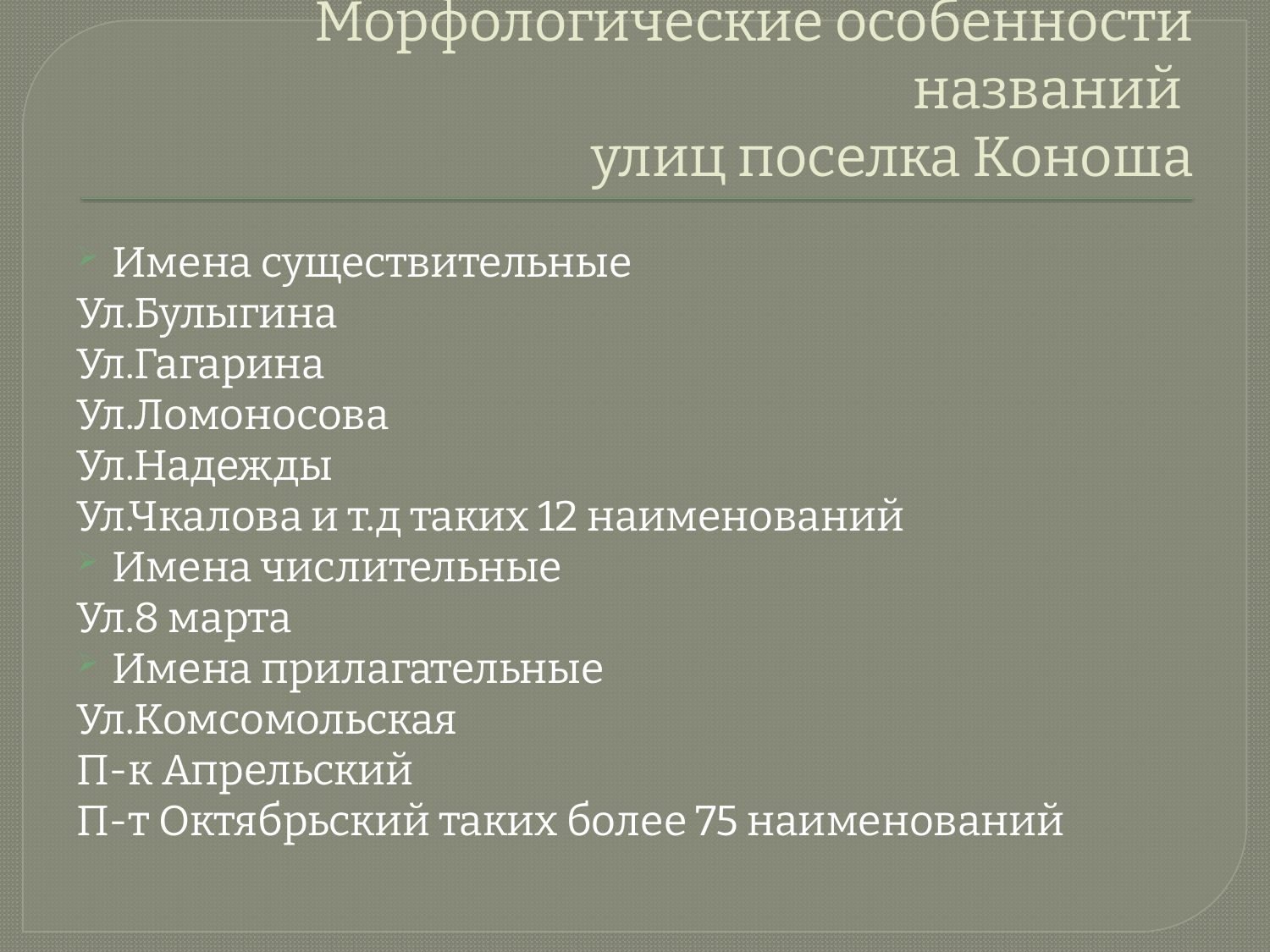

# Морфологические особенности названий улиц поселка Коноша
Имена существительные
Ул.Булыгина
Ул.Гагарина
Ул.Ломоносова
Ул.Надежды
Ул.Чкалова и т.д таких 12 наименований
Имена числительные
Ул.8 марта
Имена прилагательные
Ул.Комсомольская
П-к Апрельский
П-т Октябрьский таких более 75 наименований